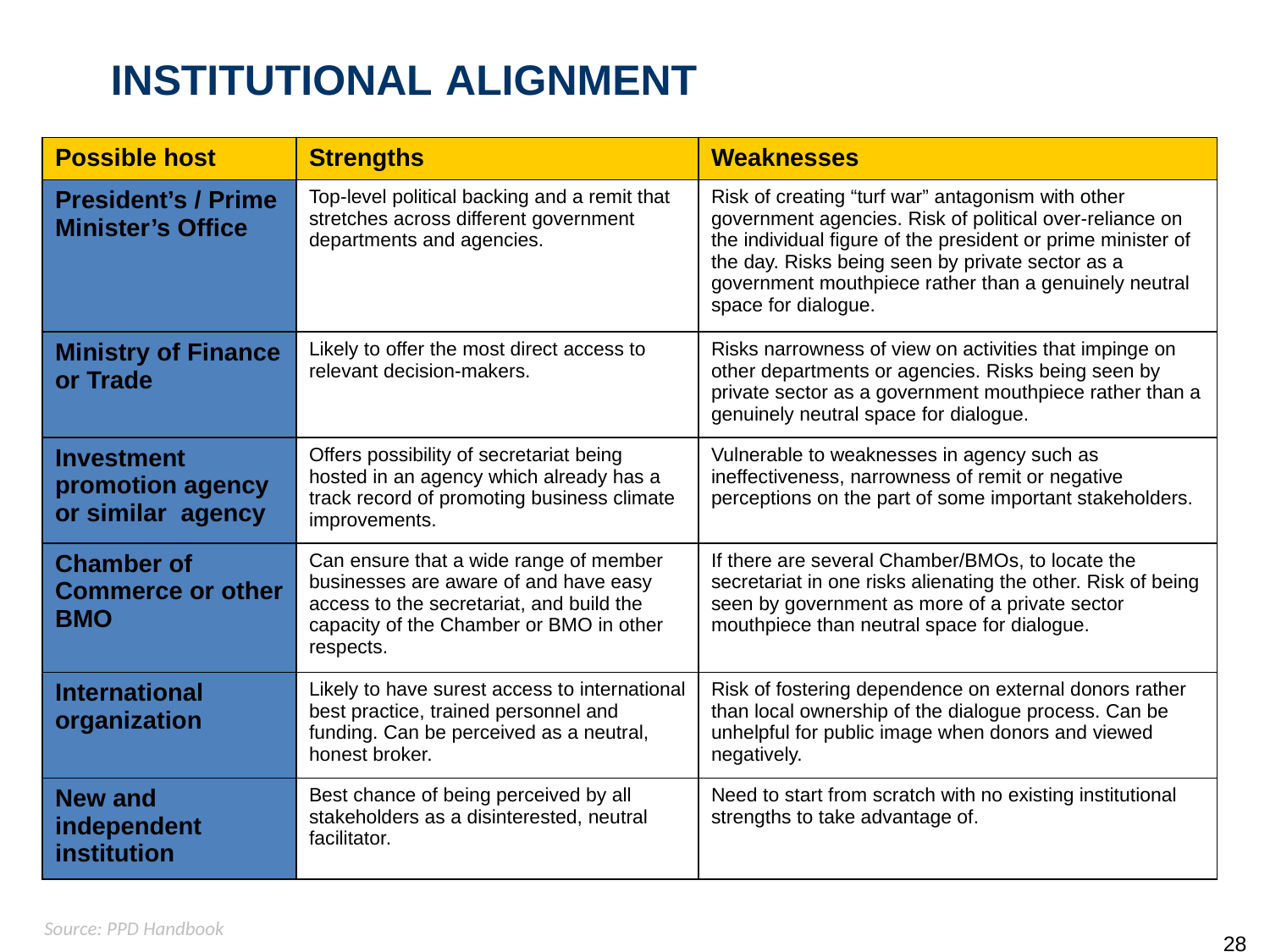

Institutional alignment
| Possible host | Strengths | Weaknesses |
| --- | --- | --- |
| President’s / Prime Minister’s Office | Top-level political backing and a remit that stretches across different government departments and agencies. | Risk of creating “turf war” antagonism with other government agencies. Risk of political over-reliance on the individual figure of the president or prime minister of the day. Risks being seen by private sector as a government mouthpiece rather than a genuinely neutral space for dialogue. |
| Ministry of Finance or Trade | Likely to offer the most direct access to relevant decision-makers. | Risks narrowness of view on activities that impinge on other departments or agencies. Risks being seen by private sector as a government mouthpiece rather than a genuinely neutral space for dialogue. |
| Investment promotion agency or similar agency | Offers possibility of secretariat being hosted in an agency which already has a track record of promoting business climate improvements. | Vulnerable to weaknesses in agency such as ineffectiveness, narrowness of remit or negative perceptions on the part of some important stakeholders. |
| Chamber of Commerce or other BMO | Can ensure that a wide range of member businesses are aware of and have easy access to the secretariat, and build the capacity of the Chamber or BMO in other respects. | If there are several Chamber/BMOs, to locate the secretariat in one risks alienating the other. Risk of being seen by government as more of a private sector mouthpiece than neutral space for dialogue. |
| International organization | Likely to have surest access to international best practice, trained personnel and funding. Can be perceived as a neutral, honest broker. | Risk of fostering dependence on external donors rather than local ownership of the dialogue process. Can be unhelpful for public image when donors and viewed negatively. |
| New and independent institution | Best chance of being perceived by all stakeholders as a disinterested, neutral facilitator. | Need to start from scratch with no existing institutional strengths to take advantage of. |
Source: PPD Handbook
28